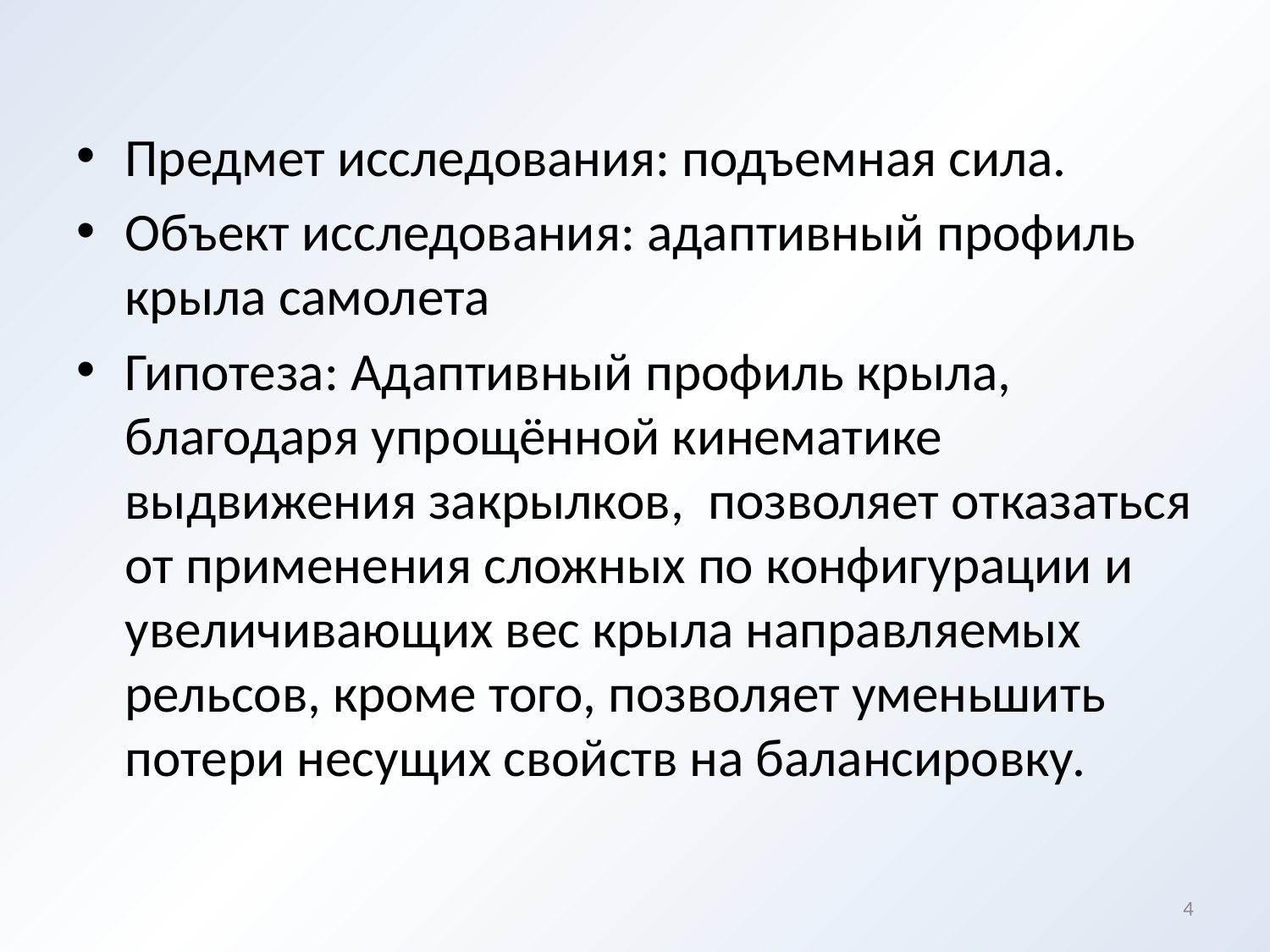

Предмет исследования: подъемная сила.
Объект исследования: адаптивный профиль крыла самолета
Гипотеза: Адаптивный профиль крыла, благодаря упрощённой кинематике выдвижения закрылков,  позволяет отказаться от применения сложных по конфигурации и увеличивающих вес крыла направляемых рельсов, кроме того, позволяет уменьшить потери несущих свойств на балансировку.

4